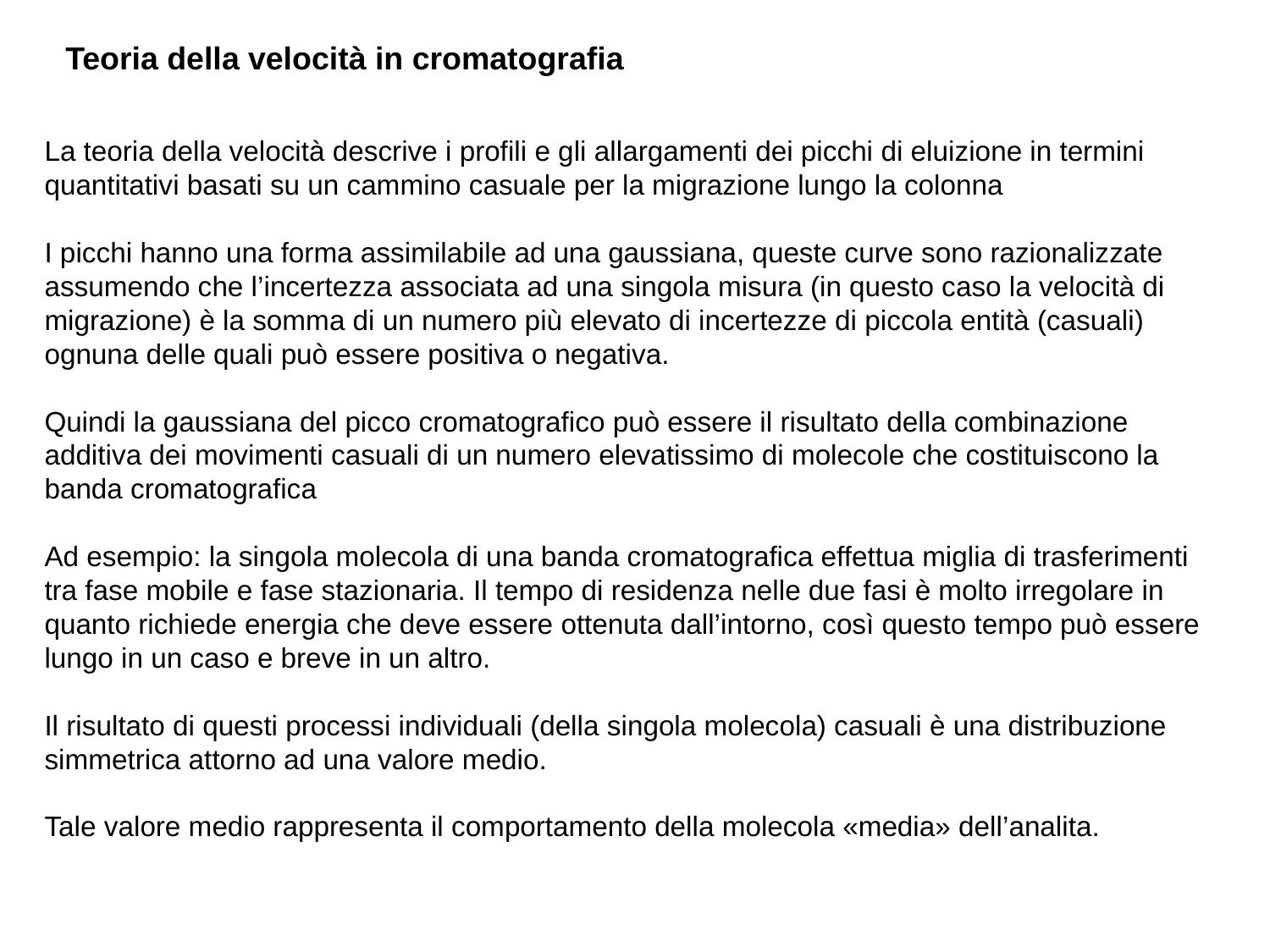

Teoria della velocità in cromatografia
La teoria della velocità descrive i profili e gli allargamenti dei picchi di eluizione in termini quantitativi basati su un cammino casuale per la migrazione lungo la colonna

I picchi hanno una forma assimilabile ad una gaussiana, queste curve sono razionalizzate assumendo che l’incertezza associata ad una singola misura (in questo caso la velocità di migrazione) è la somma di un numero più elevato di incertezze di piccola entità (casuali) ognuna delle quali può essere positiva o negativa.

Quindi la gaussiana del picco cromatografico può essere il risultato della combinazione additiva dei movimenti casuali di un numero elevatissimo di molecole che costituiscono la banda cromatografica

Ad esempio: la singola molecola di una banda cromatografica effettua miglia di trasferimenti tra fase mobile e fase stazionaria. Il tempo di residenza nelle due fasi è molto irregolare in quanto richiede energia che deve essere ottenuta dall’intorno, così questo tempo può essere lungo in un caso e breve in un altro.

Il risultato di questi processi individuali (della singola molecola) casuali è una distribuzione simmetrica attorno ad una valore medio.

Tale valore medio rappresenta il comportamento della molecola «media» dell’analita.